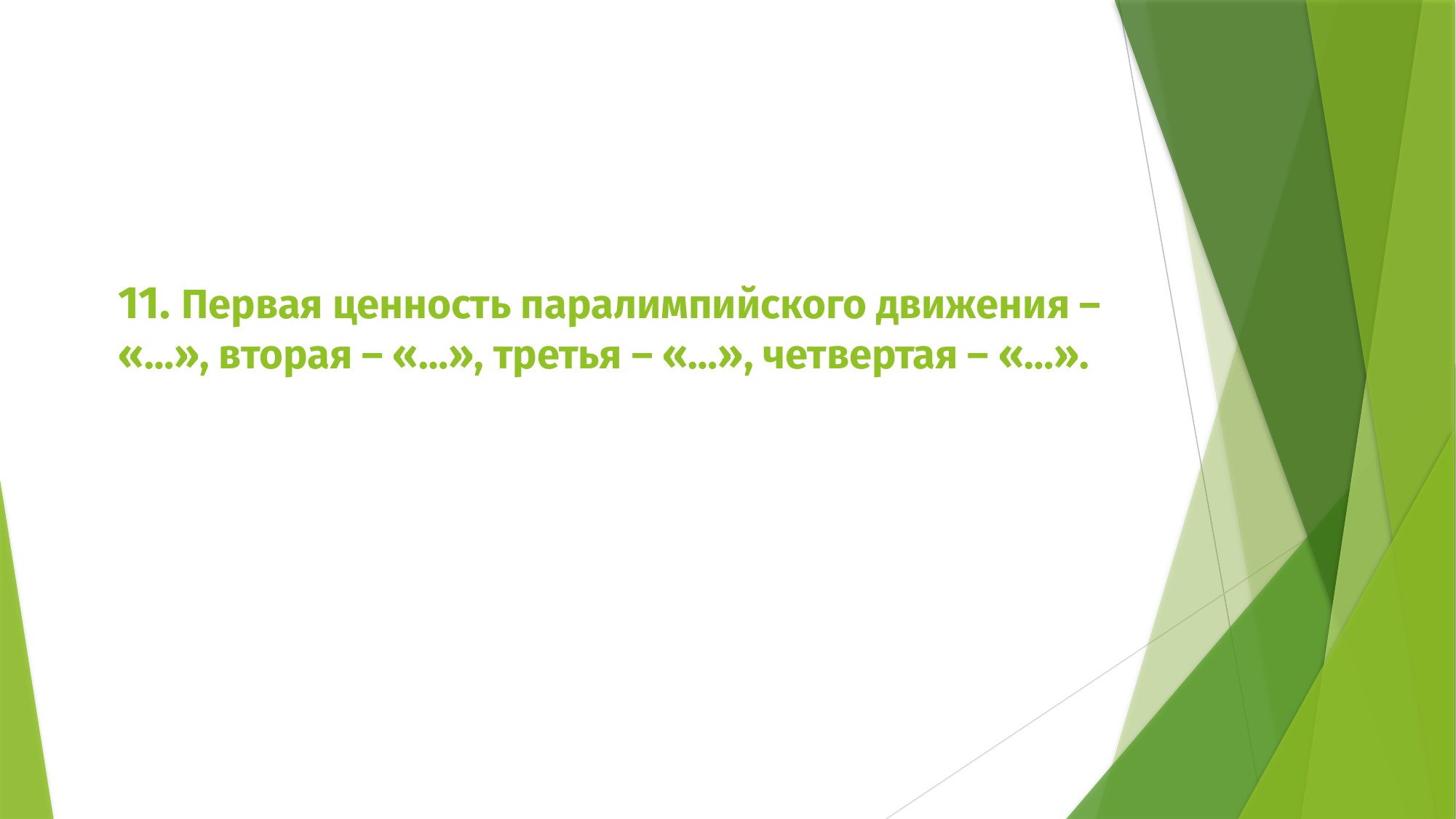

# 11. Первая ценность паралимпийского движения – «…», вторая – «…», третья – «…», четвертая – «…».